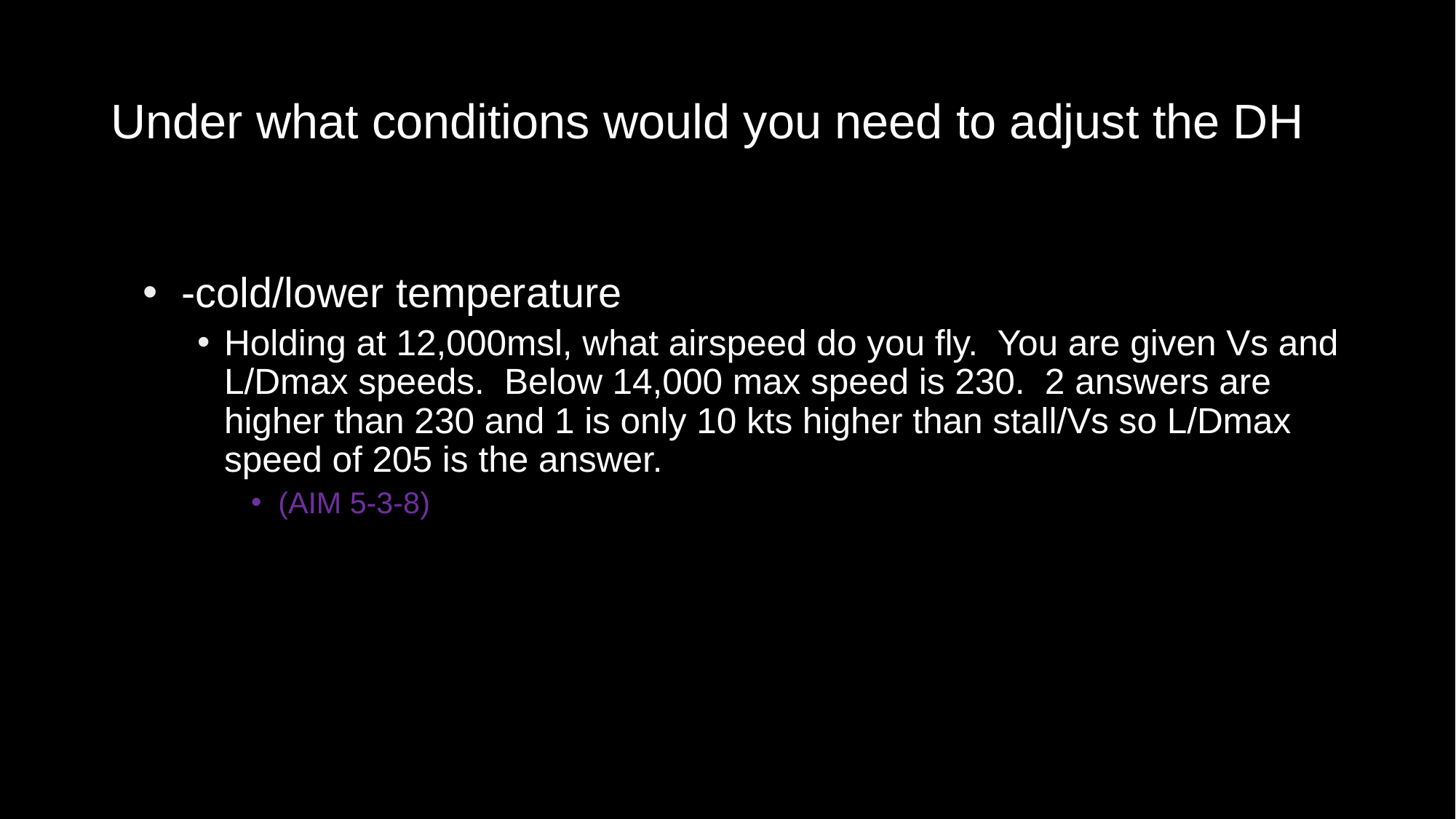

# Under what conditions would you need to adjust the DH
 -cold/lower temperature
Holding at 12,000msl, what airspeed do you fly.  You are given Vs and L/Dmax speeds.  Below 14,000 max speed is 230.  2 answers are higher than 230 and 1 is only 10 kts higher than stall/Vs so L/Dmax speed of 205 is the answer.
(AIM 5-3-8)

This seems to be a combo of multiple questions. Delta_1-2-3-4 had all text  w/o the reference, Delta Gouge 2 only had question beginning with “Holding at 12,000msl…”  with the reference.